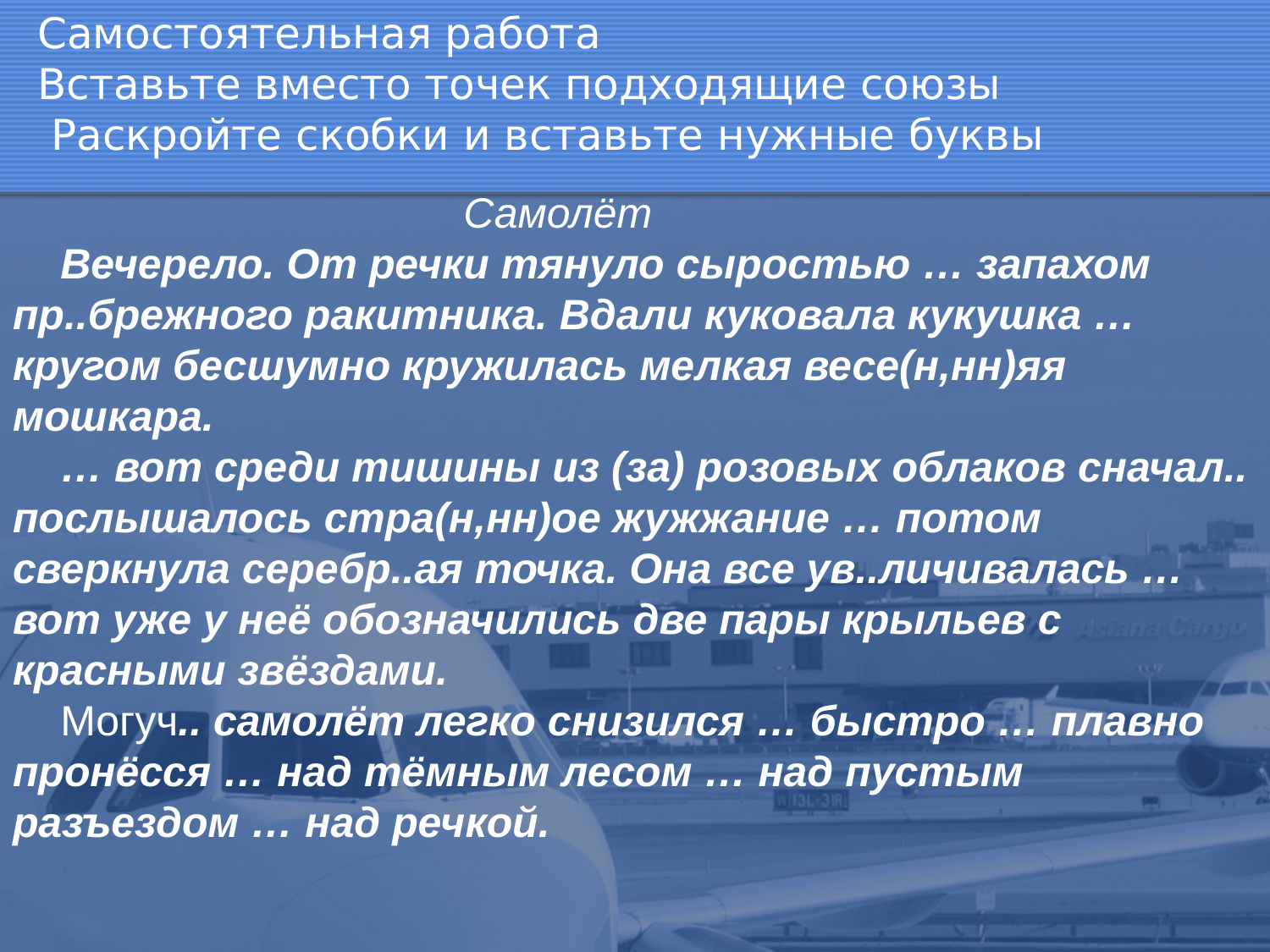

Самостоятельная работа
Вставьте вместо точек подходящие союзы
 Раскройте скобки и вставьте нужные буквы
                                  Самолёт
Вечерело. От речки тянуло сыростью … запахом пр..брежного ракитника. Вдали куковала кукушка … кругом бесшумно кружилась мелкая весе(н,нн)яя мошкара.
… вот среди тишины из (за) розовых облаков сначал.. послышалось стра(н,нн)ое жужжание … потом сверкнула серебр..ая точка. Она все ув..личивалась … вот уже у неё обозначились две пары крыльев с красными звёздами.
Могуч.. самолёт легко снизился … быстро … плавно пронёсся … над тёмным лесом … над пустым разъездом … над речкой.